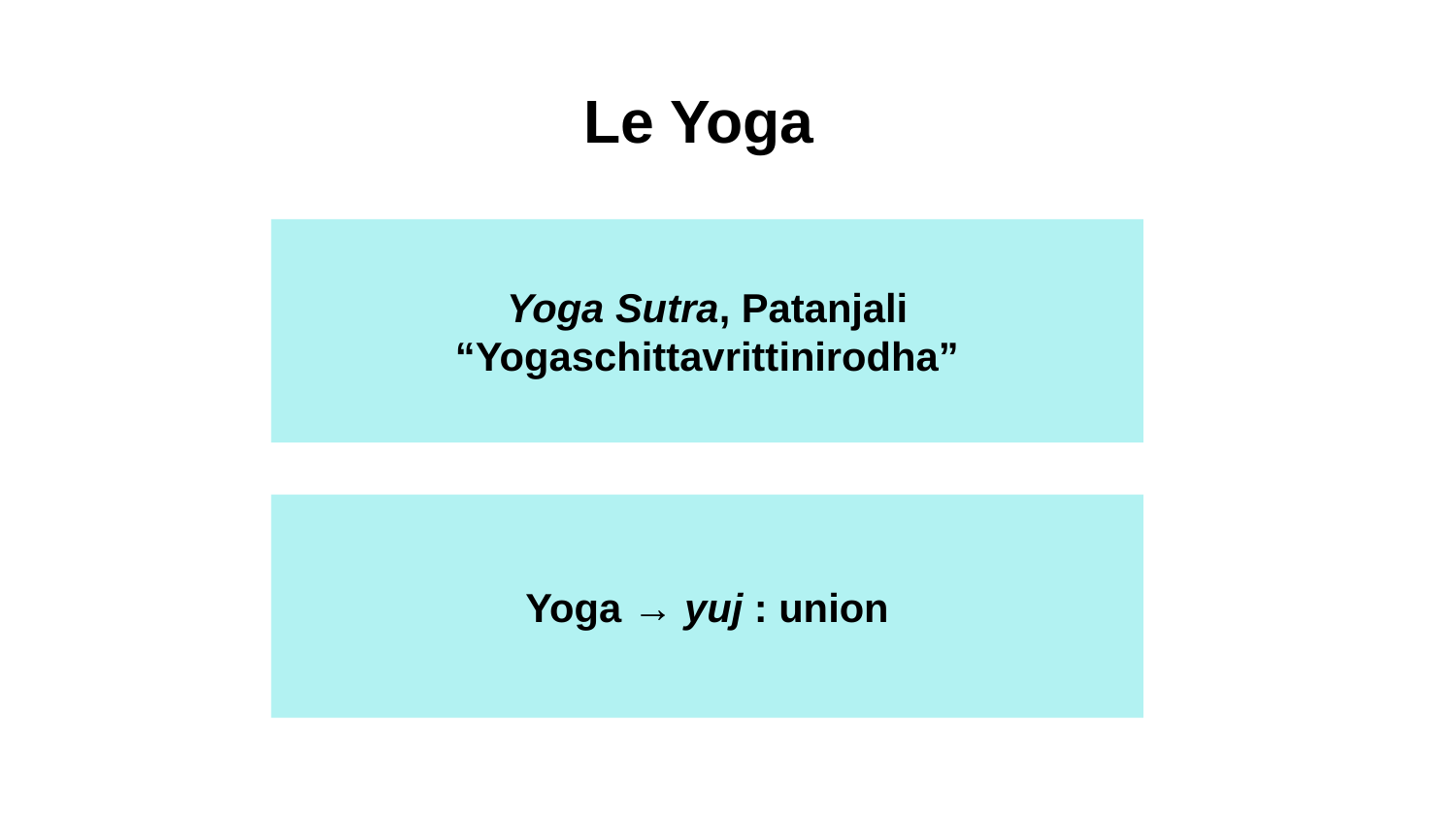

Le Yoga

Yoga Sutra, Patanjali “Yogaschittavrittinirodha”
Yoga → yuj : union